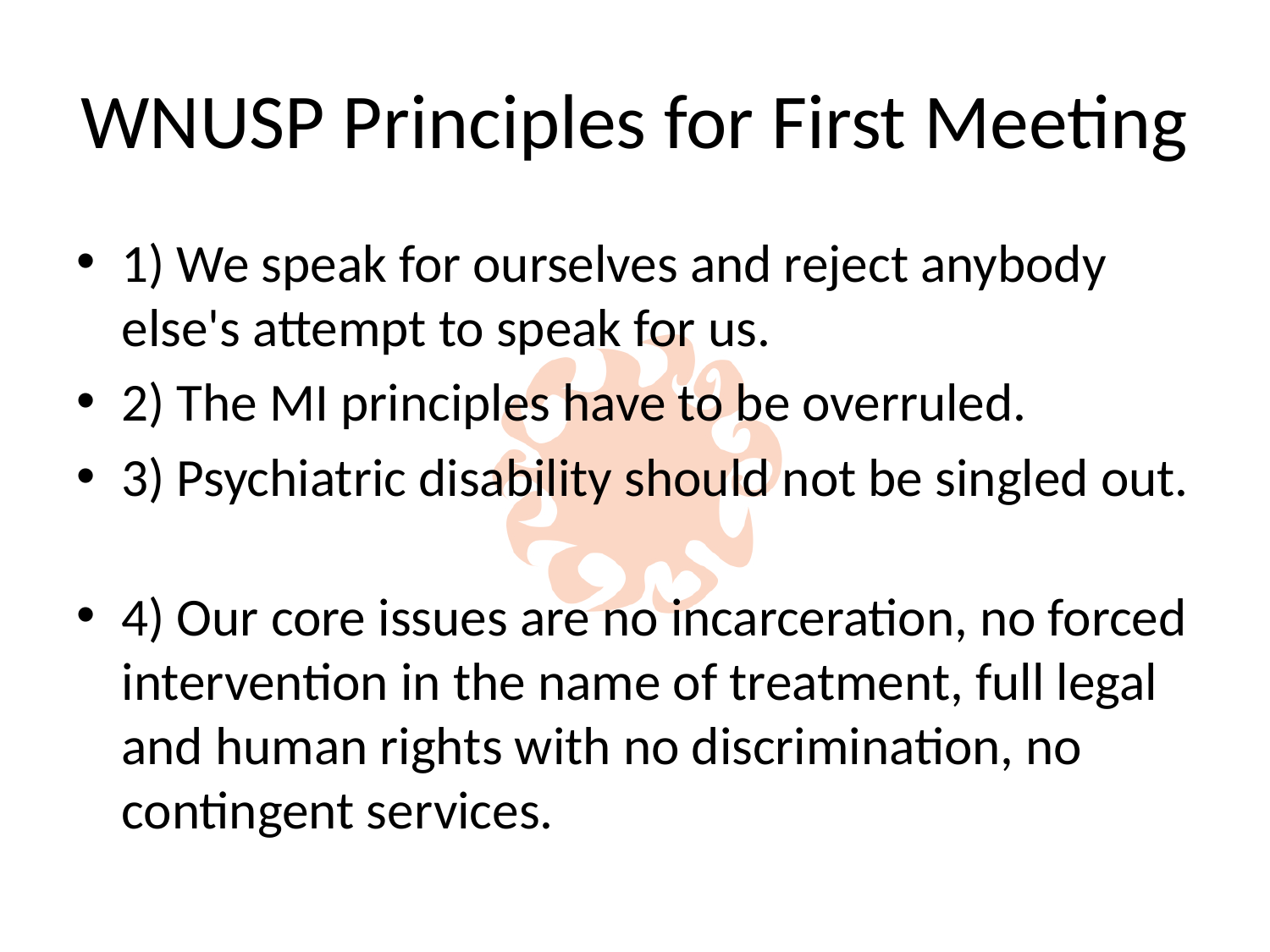

# WNUSP Principles for First Meeting
1) We speak for ourselves and reject anybody else's attempt to speak for us.
2) The MI principles have to be overruled.
3) Psychiatric disability should not be singled out.
4) Our core issues are no incarceration, no forced intervention in the name of treatment, full legal and human rights with no discrimination, no contingent services.